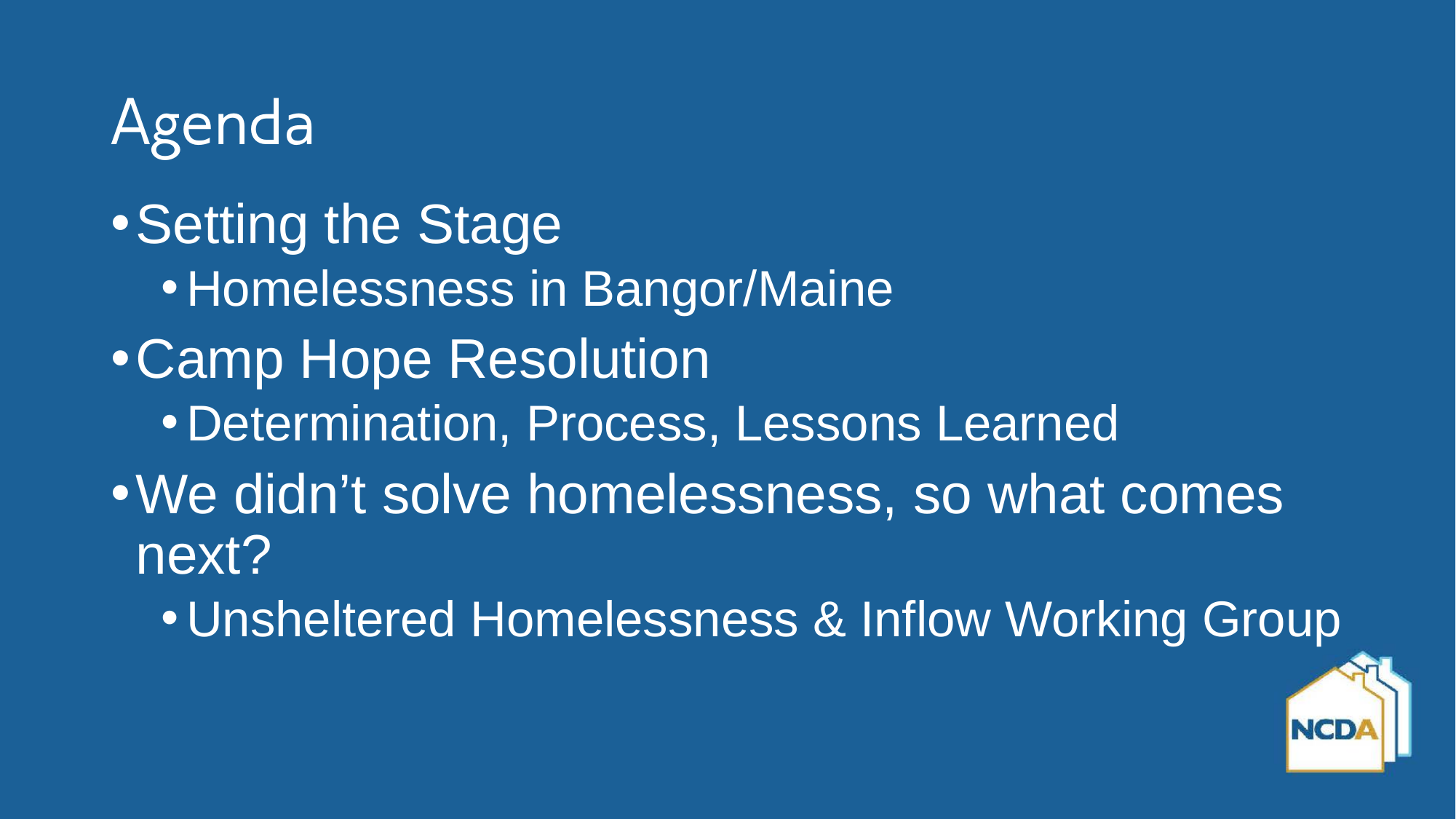

# Agenda
Setting the Stage
Homelessness in Bangor/Maine
Camp Hope Resolution
Determination, Process, Lessons Learned
We didn’t solve homelessness, so what comes next?
Unsheltered Homelessness & Inflow Working Group